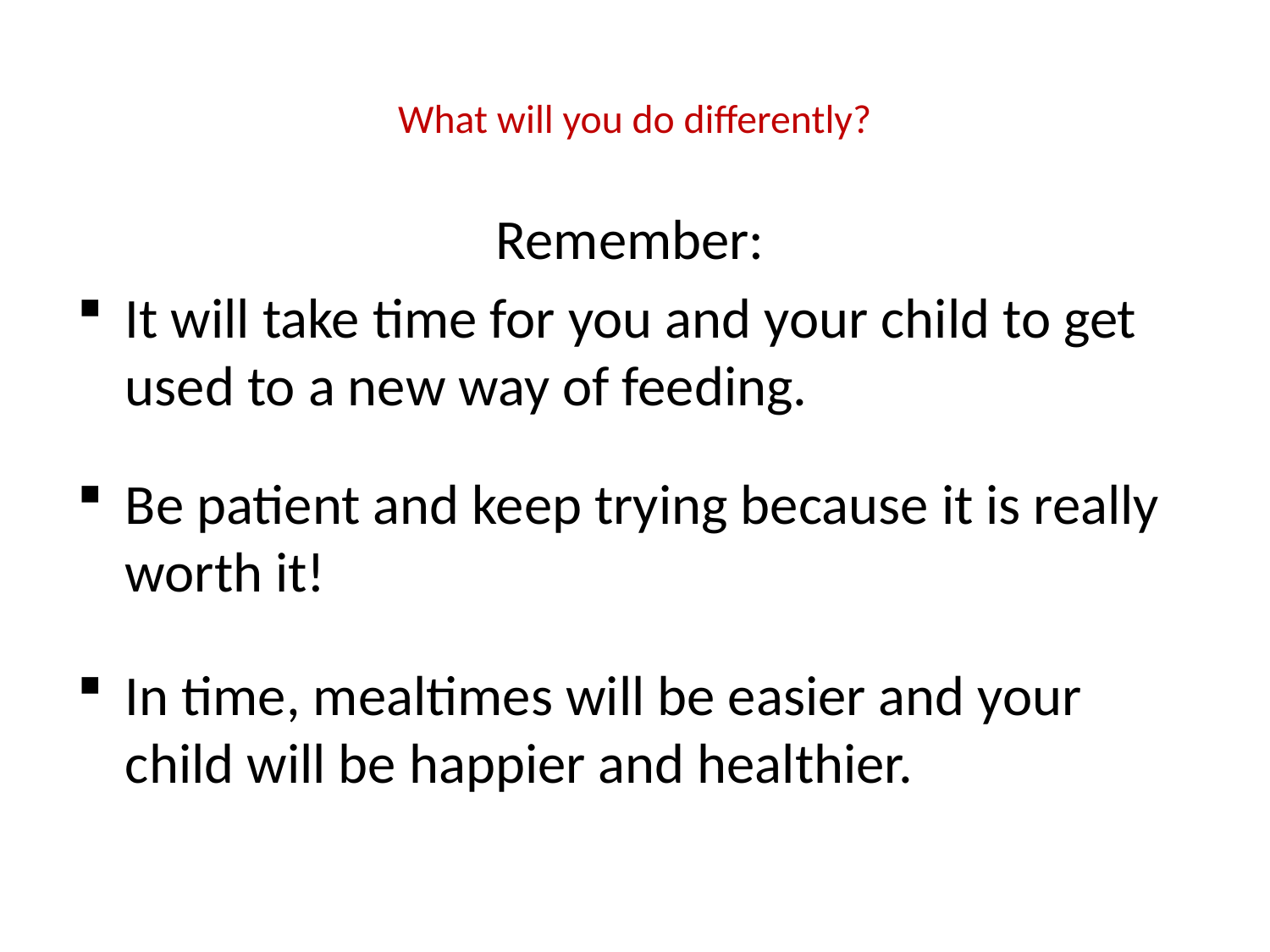

# What will you do differently?
Remember:
It will take time for you and your child to get used to a new way of feeding.

Be patient and keep trying because it is really worth it!

In time, mealtimes will be easier and your child will be happier and healthier.